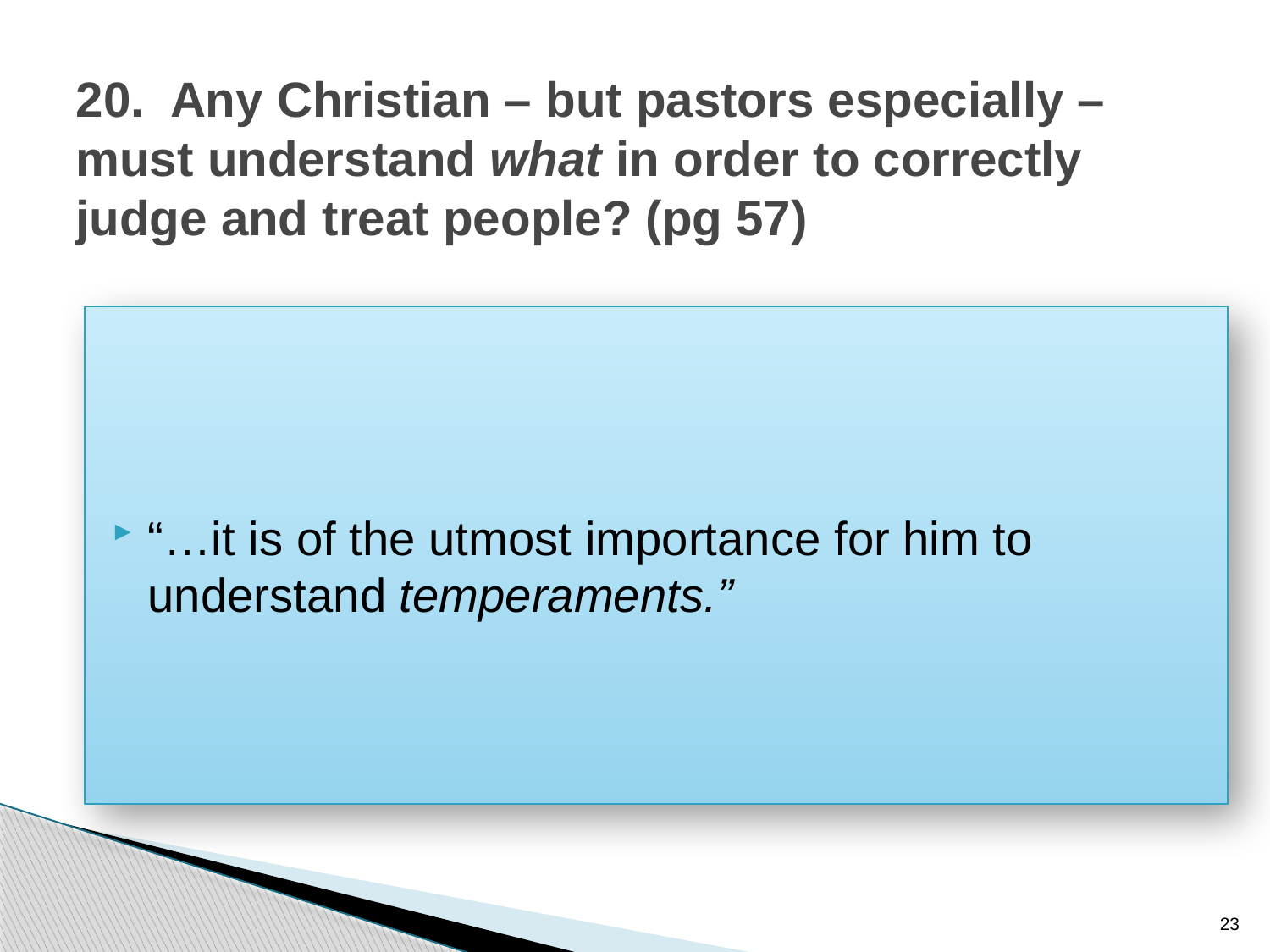

# 20.  Any Christian – but pastors especially – must understand what in order to correctly judge and treat people? (pg 57)
“…it is of the utmost importance for him to understand temperaments.”
23